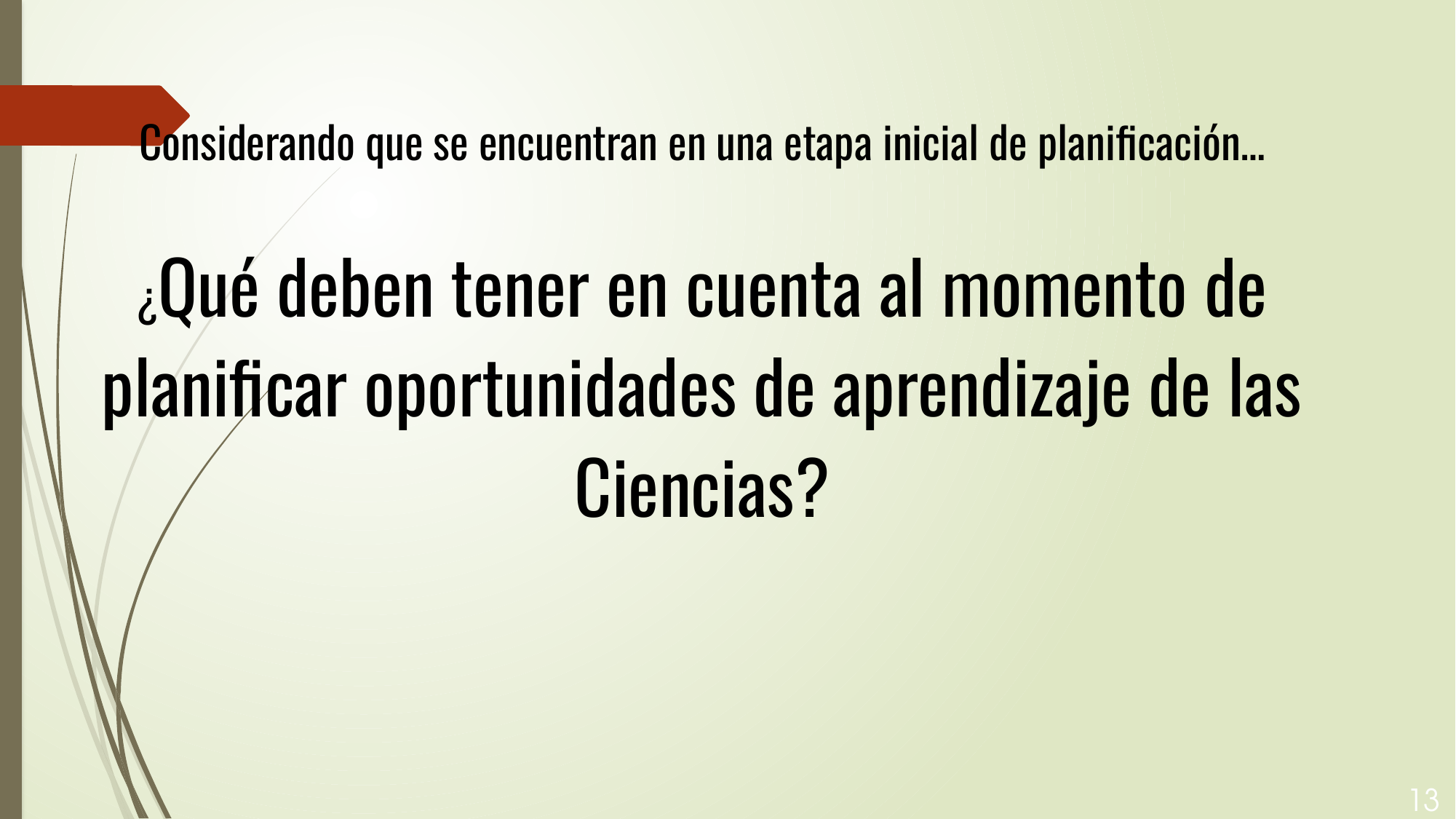

# Considerando que se encuentran en una etapa inicial de planificación…

¿Qué deben tener en cuenta al momento de planificar oportunidades de aprendizaje de las Ciencias?

13